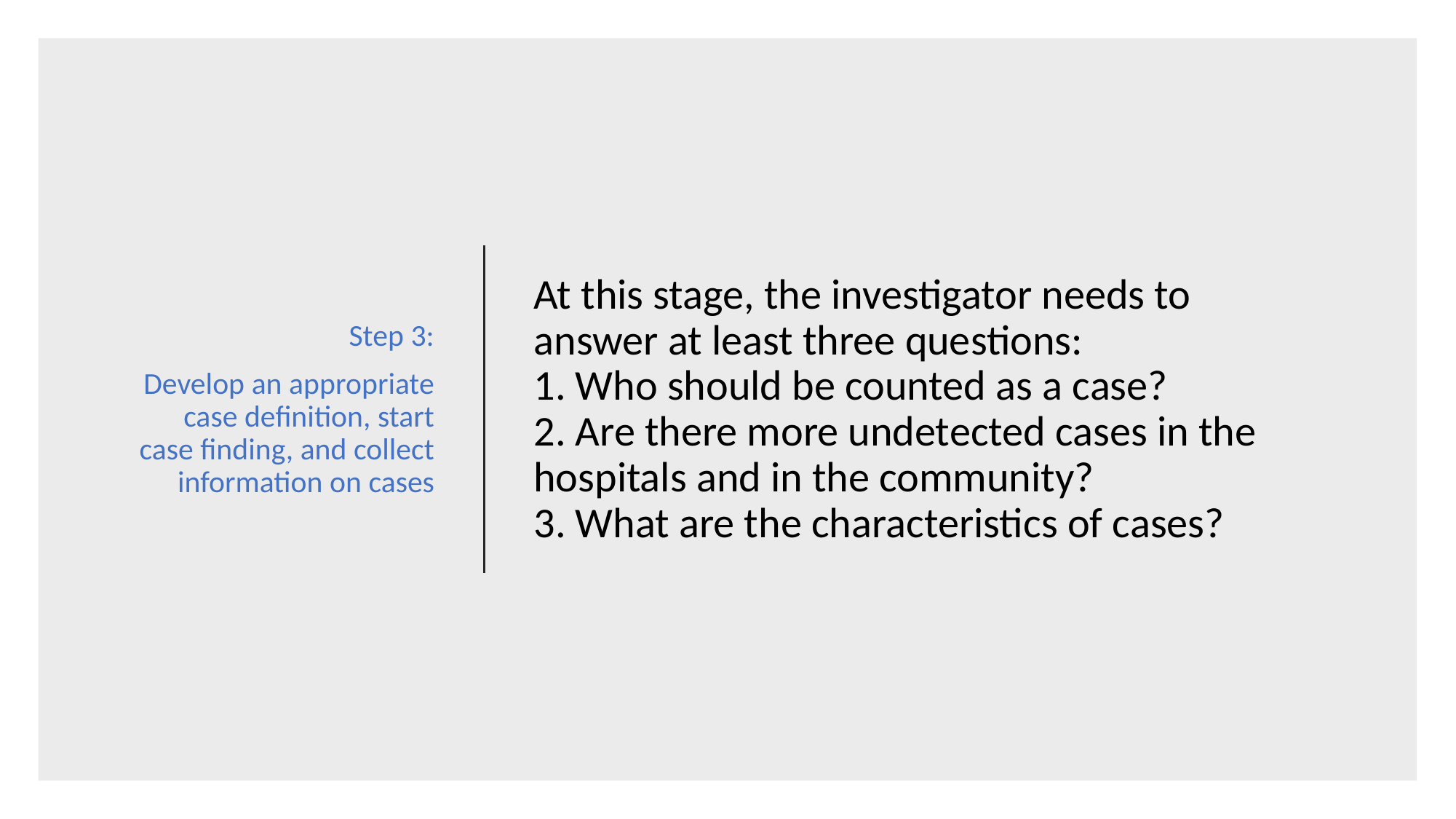

Step 3:
Develop an appropriate case definition, start case finding, and collect
information on cases
# At this stage, the investigator needs to answer at least three questions: 1. Who should be counted as a case? 2. Are there more undetected cases in the hospitals and in the community? 3. What are the characteristics of cases?